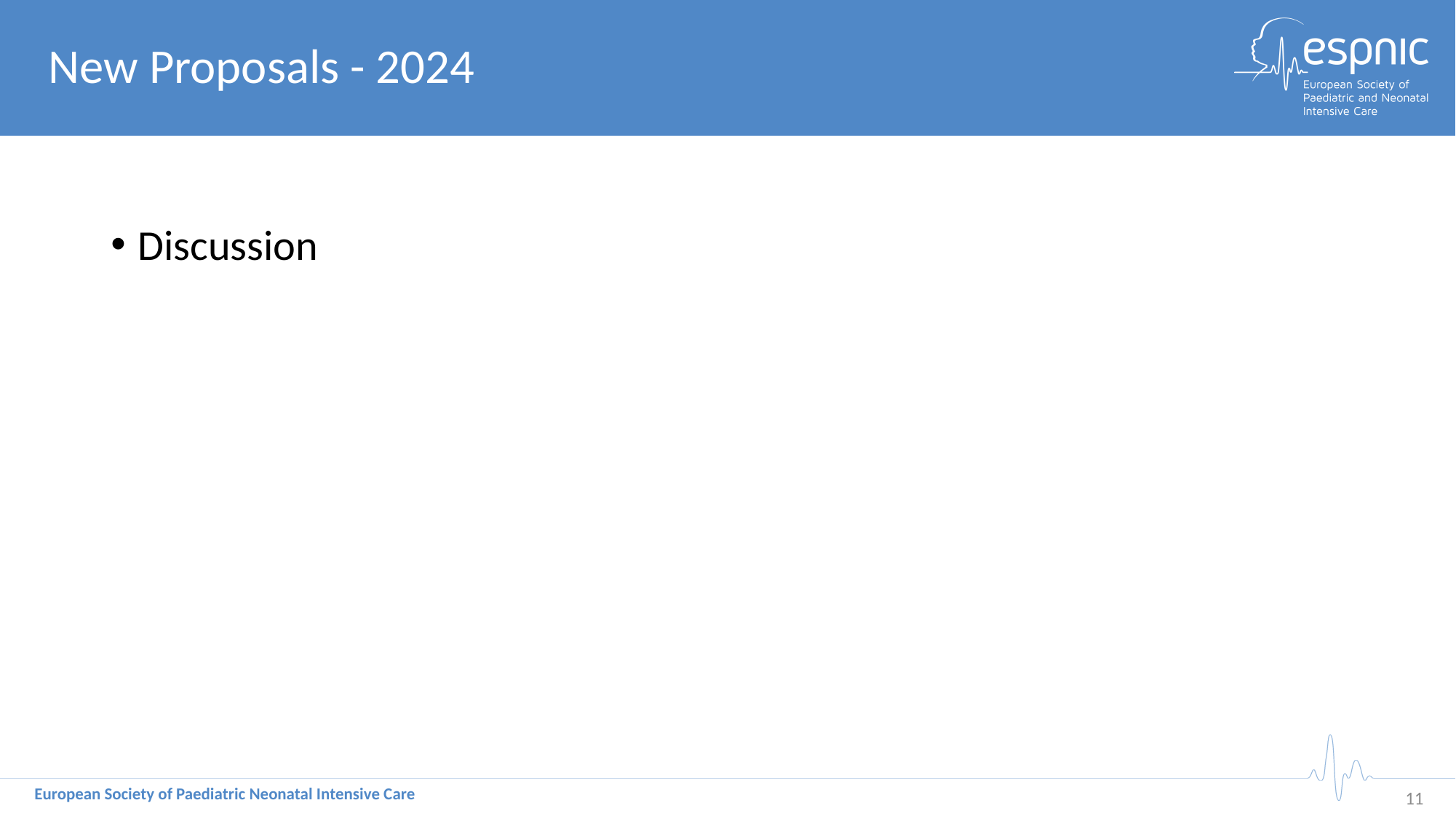

# New Proposals - 2024
Discussion
11